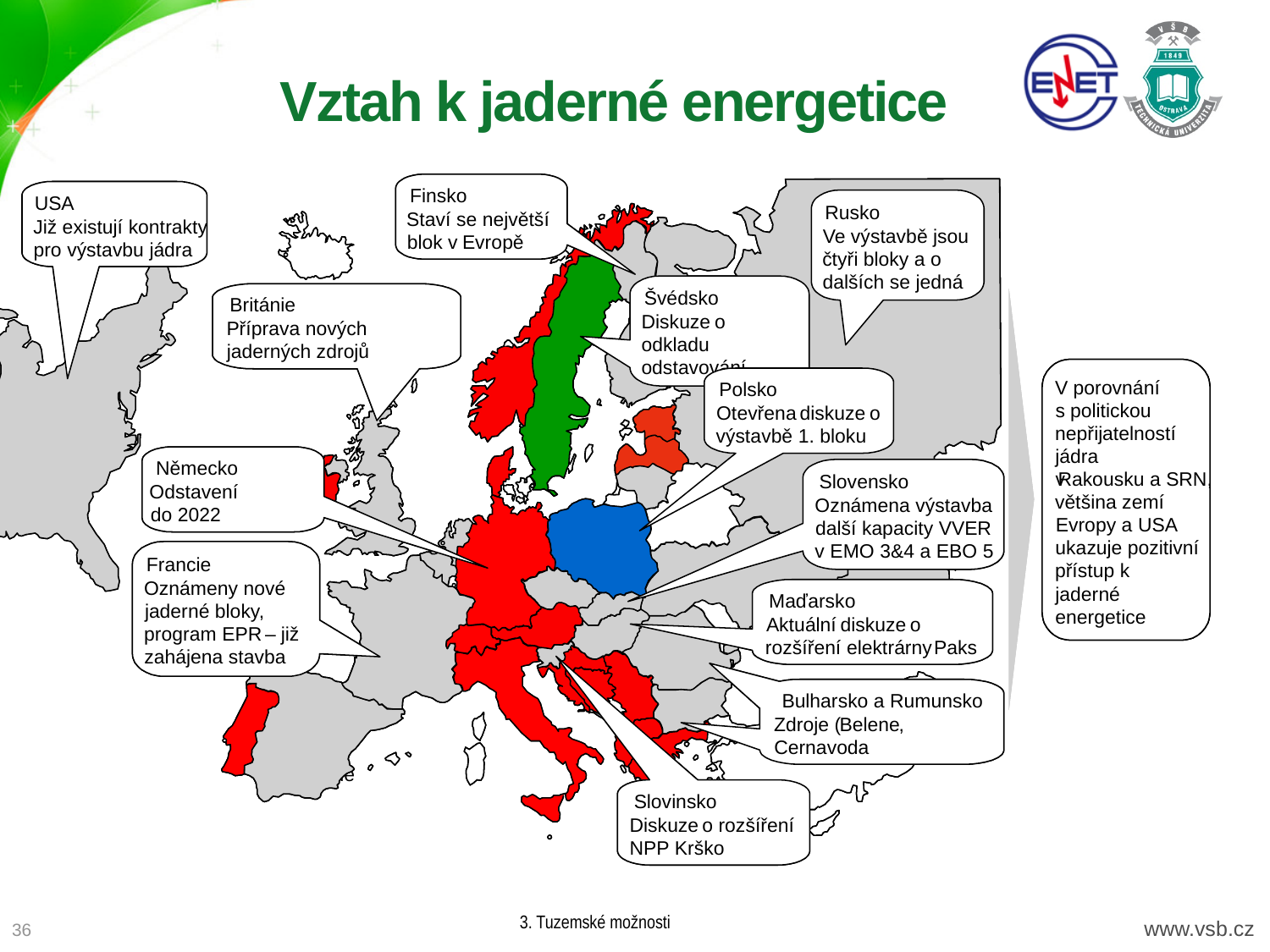

# Vztah k jaderné energetice

USA
Již existují kontrakty
pro výstavbu jádra

Švédsko

Británie
Diskuze
o
Příprava nových
odkladu
jaderných zdrojů
odstavování

V porovnání
V porovnání
Polsko
s
s
politickou
politickou
Otevřena
diskuze
o
nepřijatelností
nepřijatelností
výstavbě 1. bloku
jádra
jádra

Německo

v
v
Rakousku,
Rakousku a SRN,
Slovensko
Odstavení
většina zemí
většina zemí
Oznámena výstavba
do 2022
Evropy a USA
Evropy a USA
další kapacity VVER
ukazuje pozitivní
ukazuje pozitivní
v EMO 3&4 a EBO 5
přístup k
přístup k
jaderné
jaderné
energetice
energetice

Slovinsko
Diskuze
o rozšíření
NPP Krško

Finsko
Finsko

USA
Rusko
Rusko

Staví se největší
Staví se největší

Již existují pobídky

Ve výstavbě jsou
Ve výstavbě jsou

blok v
blok v
Evropě
Evropě
pro výstavbu jádra

čtyři bloky a o
čtyři bloky a o

dalších se jedná
dalších se jedná

Švédsko

V porovnání
s
politickou
nepřijatelností
jádra
v
Rakousku,
většina zemí
Evropy a USA
ukazuje pozitivní
přístup k
jaderné
energetice
Británie
Diskuze
o
Diskuse o potřebě nových
odkladu

jaderných zdrojů

odstavování

Polsko

Otevřena
diskuze
o

výstavbě 1. bloku

Německo

Slovensko

Diskuse o
odkladu

Oznámena výstavba

odstavování
další kapacity VVER

v EMO 3&4

Francie
Francie

Oznámeny nové
Oznámeny nové

Maďarsko
Maďarsko

jaderné bloky,
jaderné bloky,

Aktuální
Aktuální
diskuze
diskuze
o
o
program EPR
program EPR
–
–
již
již

rozšíření elektrárny
rozšíření elektrárny
Paks
Paks

zahájena stavba
zahájena stavba

Bulharsko a Rumunsko
Bulharsko a Rumunsko

Zdroje (
Zdroje (
Belene
Belene
,
,

Cernavoda
Cernavoda
) ve výstavbě

Itálie

Slovinsko

Diskuze
o rozšíření

NPP Krško

3. Tuzemské možnosti
36
www.vsb.cz